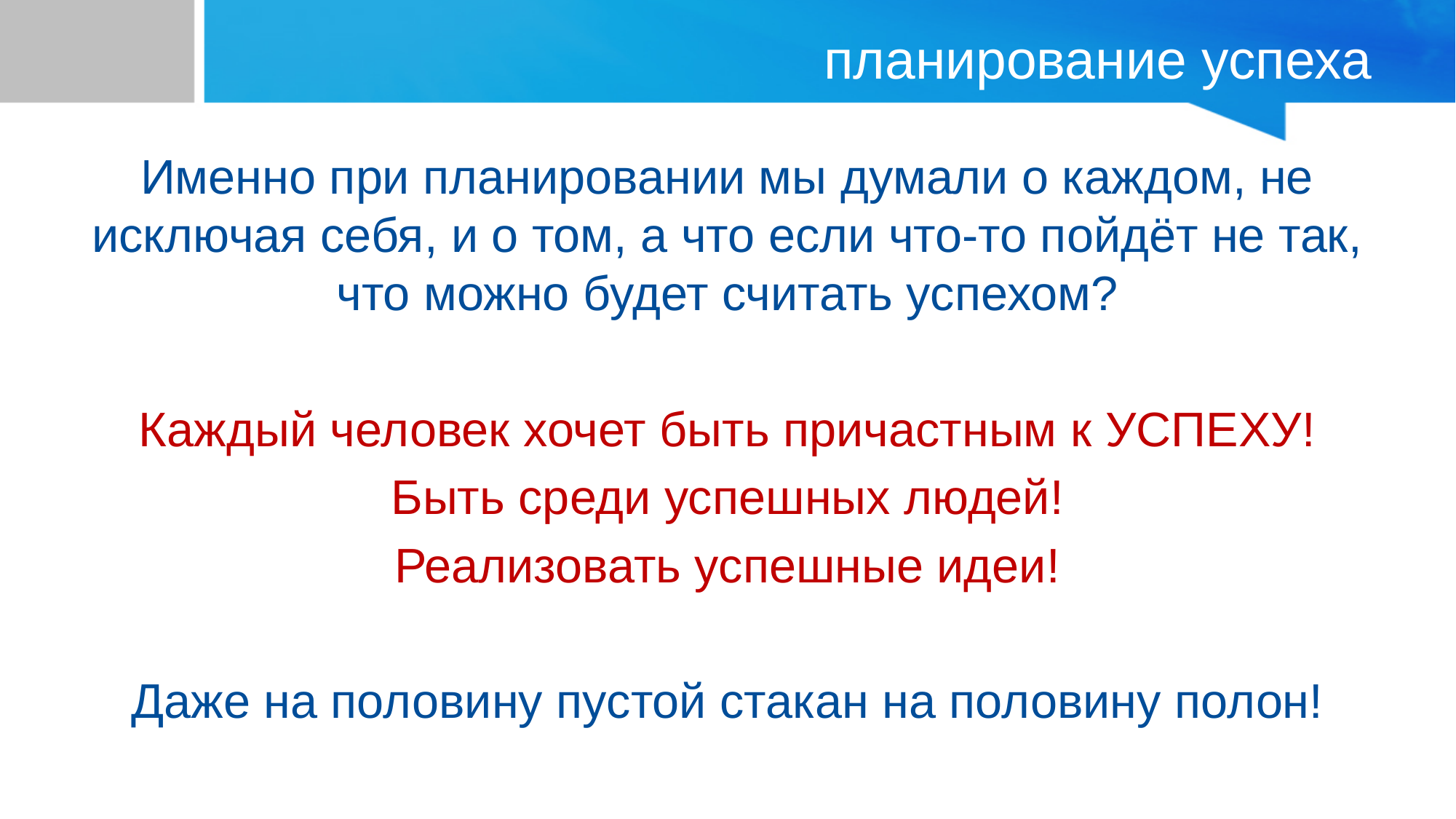

# планирование успеха
Именно при планировании мы думали о каждом, не исключая себя, и о том, а что если что-то пойдёт не так, что можно будет считать успехом?

Каждый человек хочет быть причастным к УСПЕХУ!
Быть среди успешных людей!
Реализовать успешные идеи!

Даже на половину пустой стакан на половину полон!